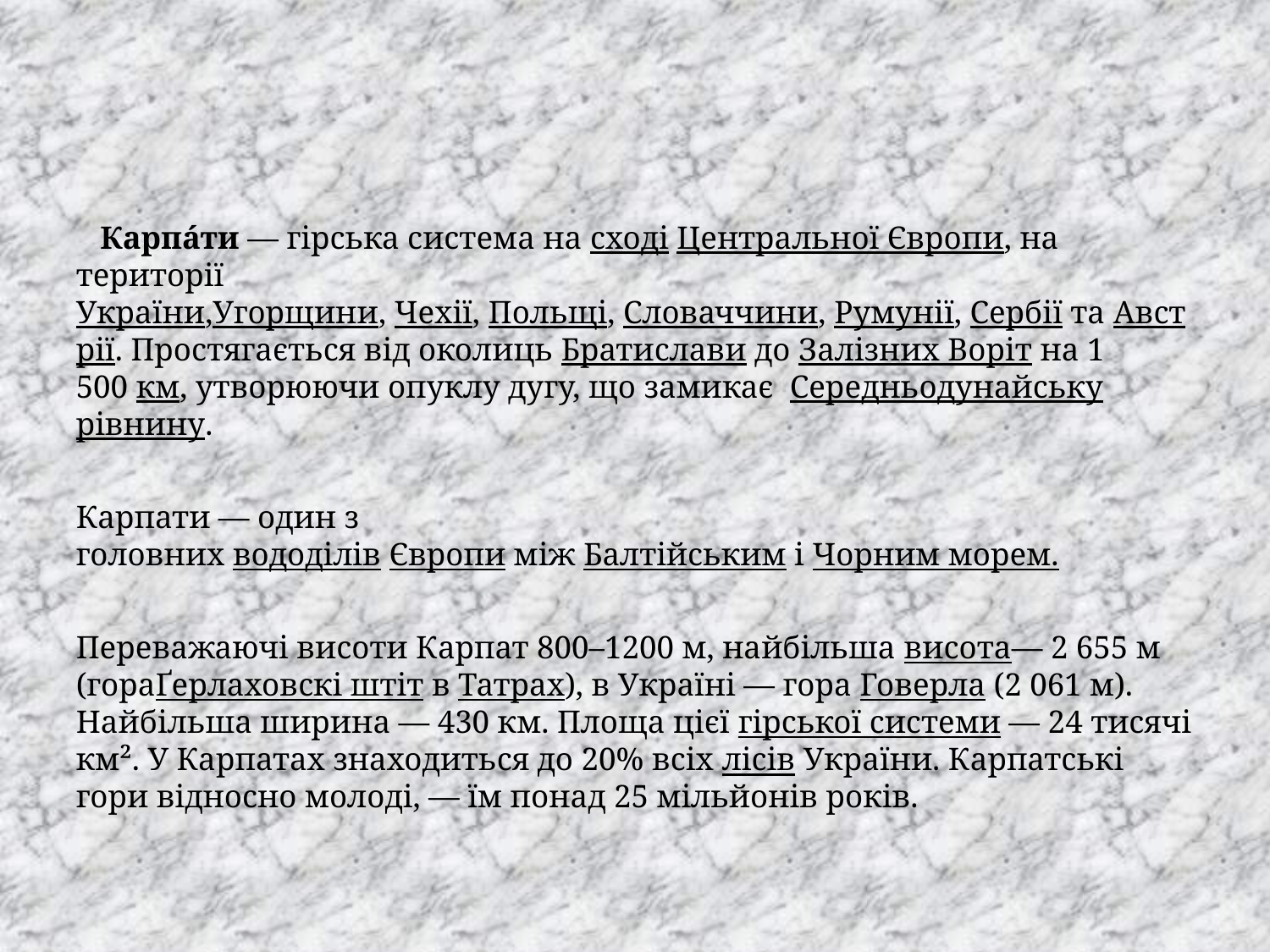

Карпа́ти — гірська система на сході Центральної Європи, на території  України,Угорщини, Чехії, Польщі, Словаччини, Румунії, Сербії та Австрії. Простягається від околиць Братислави до Залізних Воріт на 1 500 км, утворюючи опуклу дугу, що замикає  Середньодунайську рівнину.

Карпати — один з головних вододілів Європи між Балтійським і Чорним морем.

Переважаючі висоти Карпат 800–1200 м, найбільша висота— 2 655 м (гораҐерлаховскі штіт в Татрах), в Україні — гора Говерла (2 061 м). Найбільша ширина — 430 км. Площа цієї гірської системи — 24 тисячі км². У Карпатах знаходиться до 20% всіх лісів України. Карпатські гори відносно молоді, — їм понад 25 мільйонів років.